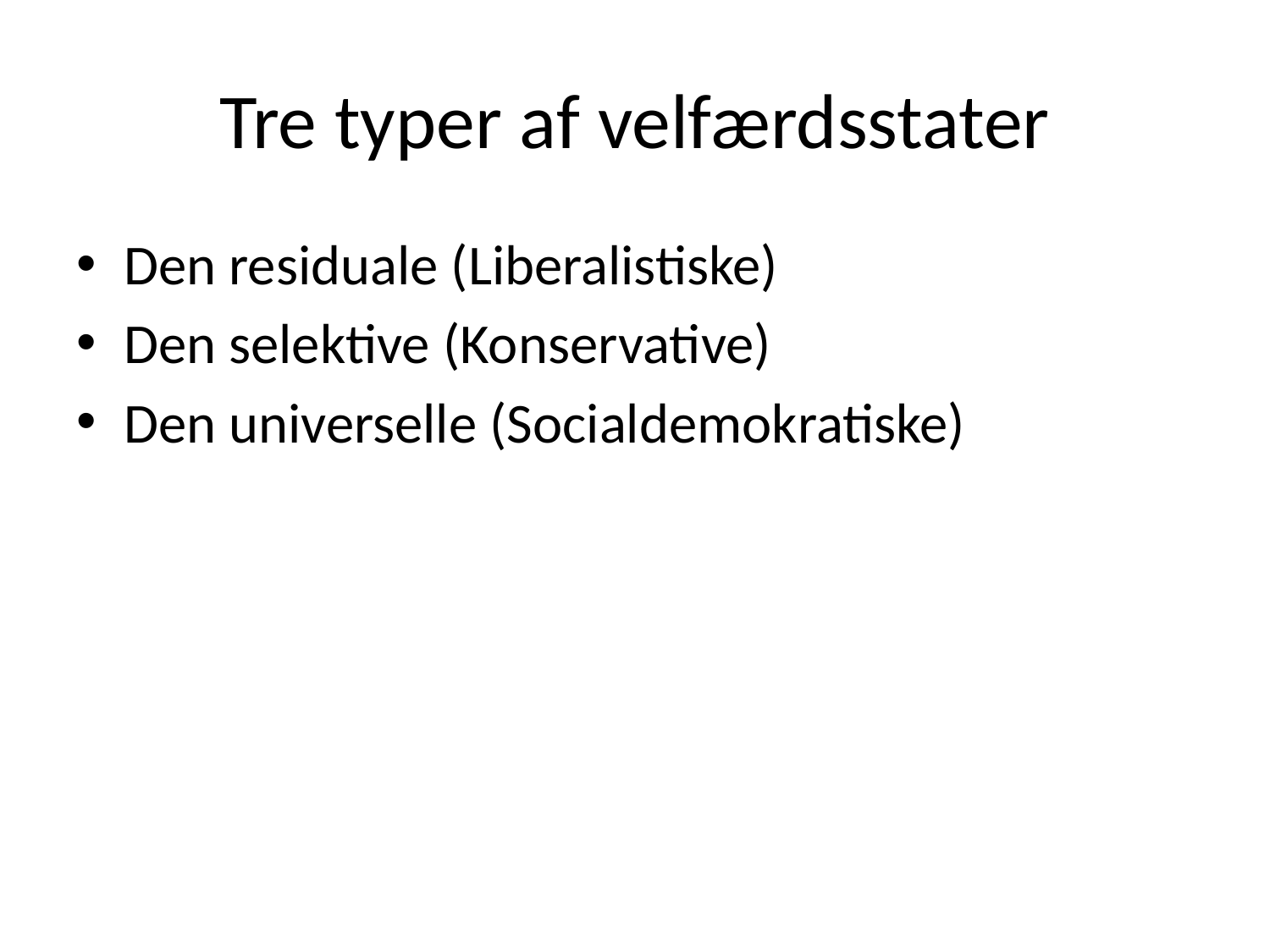

# Tre typer af velfærdsstater
Den residuale (Liberalistiske)
Den selektive (Konservative)
Den universelle (Socialdemokratiske)